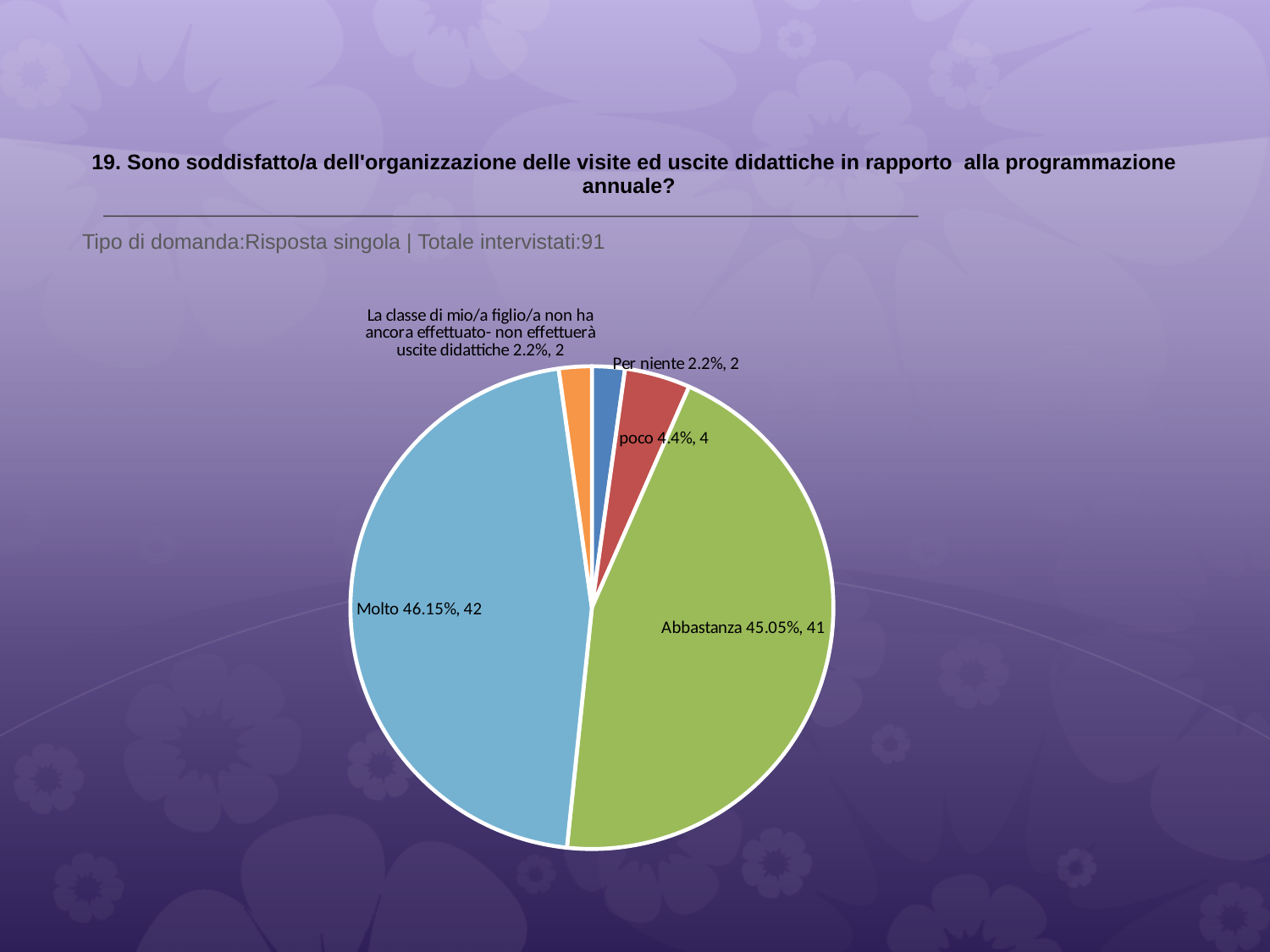

# 19. Sono soddisfatto/a dell'organizzazione delle visite ed uscite didattiche in rapporto  alla programmazione annuale?
 Tipo di domanda:Risposta singola | Totale intervistati:91

### Chart

| Category | Total |
|---|---|
| Per niente | 0.022 |
| poco | 0.044 |
| Abbastanza | 0.45049998 |
| Molto | 0.46150002 |
| Mio/a figlio/a non ha partecipato all'uscita | 0.0 |
| La classe di mio/a figlio/a non ha ancora effettuato- non effettuerà uscite didattiche | 0.022 |